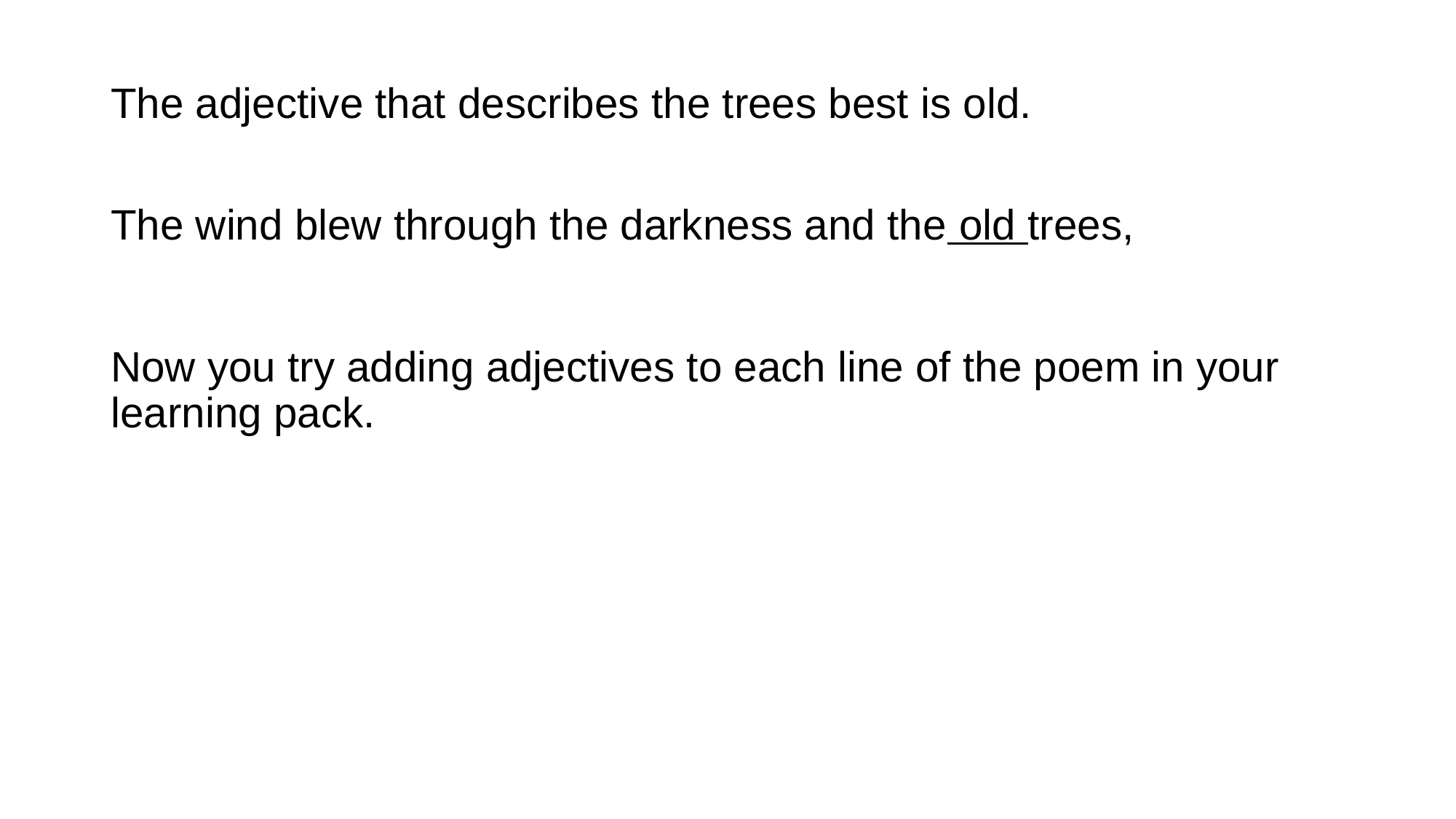

The adjective that describes the trees best is old.

The wind blew through the darkness and the old trees,

Now you try adding adjectives to each line of the poem in your learning pack.